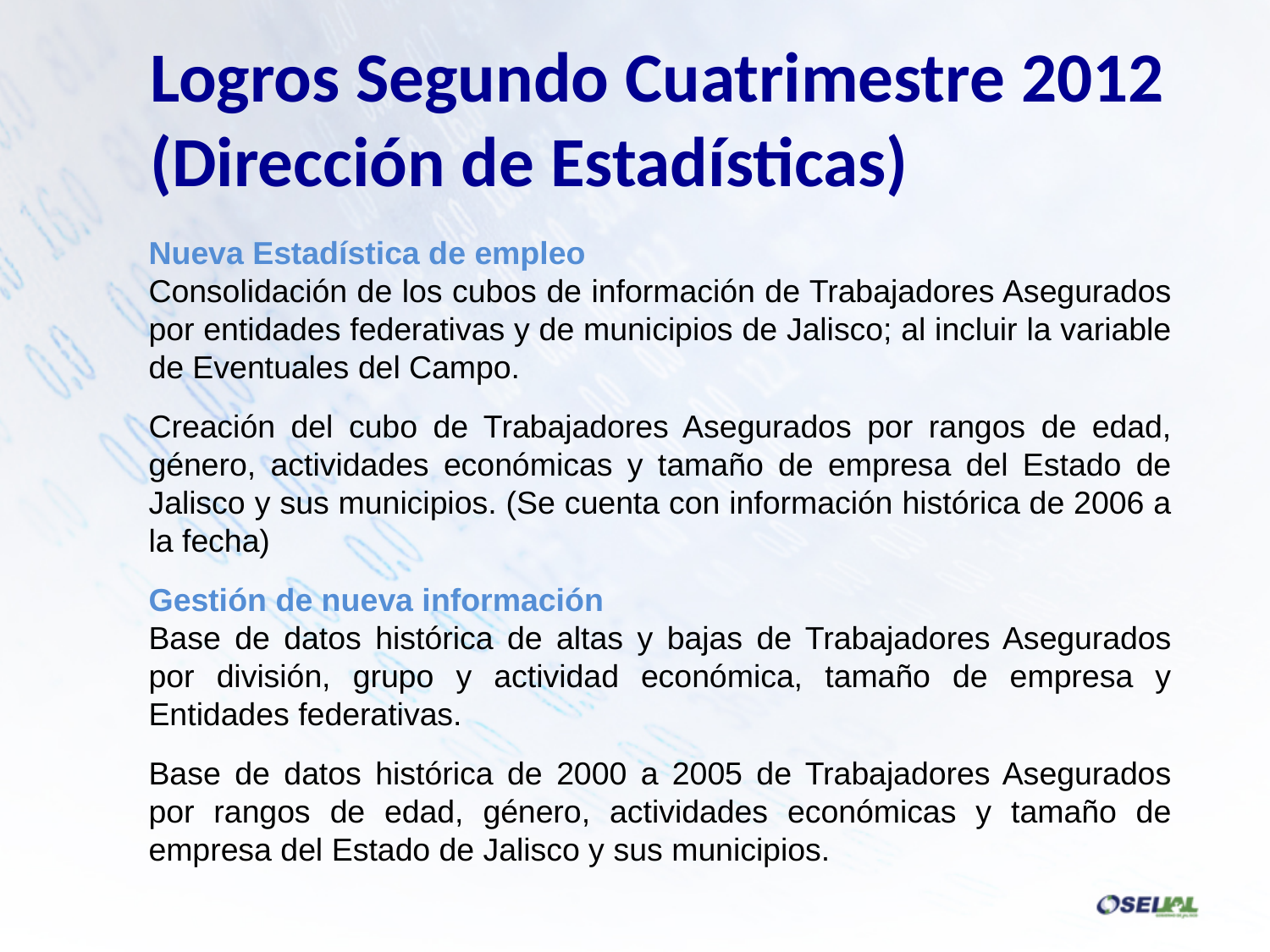

Logros Segundo Cuatrimestre 2012
(Dirección de Estadísticas)
Nueva Estadística de empleo
Consolidación de los cubos de información de Trabajadores Asegurados por entidades federativas y de municipios de Jalisco; al incluir la variable de Eventuales del Campo.
Creación del cubo de Trabajadores Asegurados por rangos de edad, género, actividades económicas y tamaño de empresa del Estado de Jalisco y sus municipios. (Se cuenta con información histórica de 2006 a la fecha)
Gestión de nueva información
Base de datos histórica de altas y bajas de Trabajadores Asegurados por división, grupo y actividad económica, tamaño de empresa y Entidades federativas.
Base de datos histórica de 2000 a 2005 de Trabajadores Asegurados por rangos de edad, género, actividades económicas y tamaño de empresa del Estado de Jalisco y sus municipios.